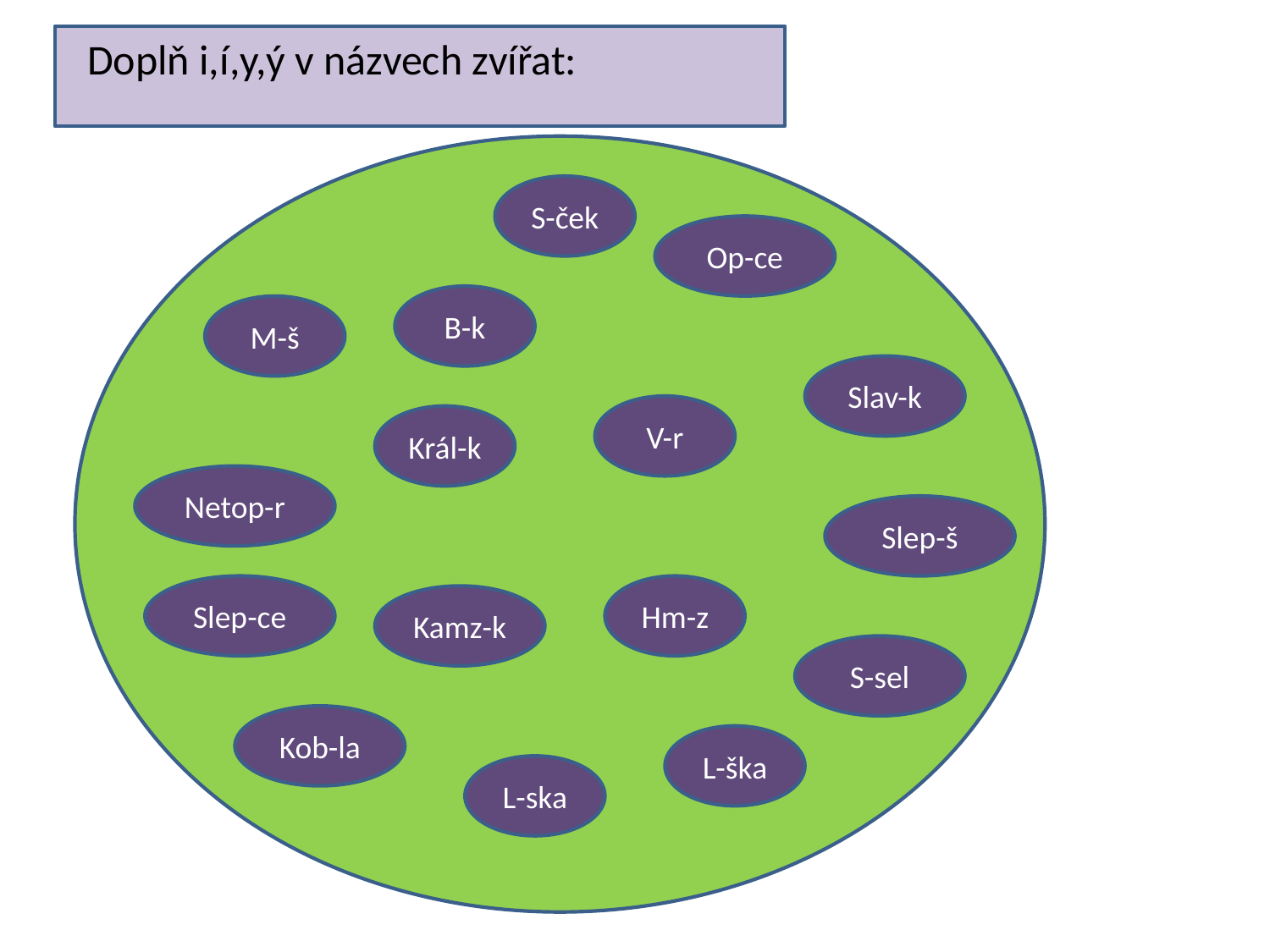

Doplň i,í,y,ý v názvech zvířat:

S-ček
Op-ce
B-k
M-š
Slav-k
V-r
Král-k
Netop-r
Slep-š
Slep-ce
Hm-z
Kamz-k
S-sel
Kob-la
L-ška
L-ska